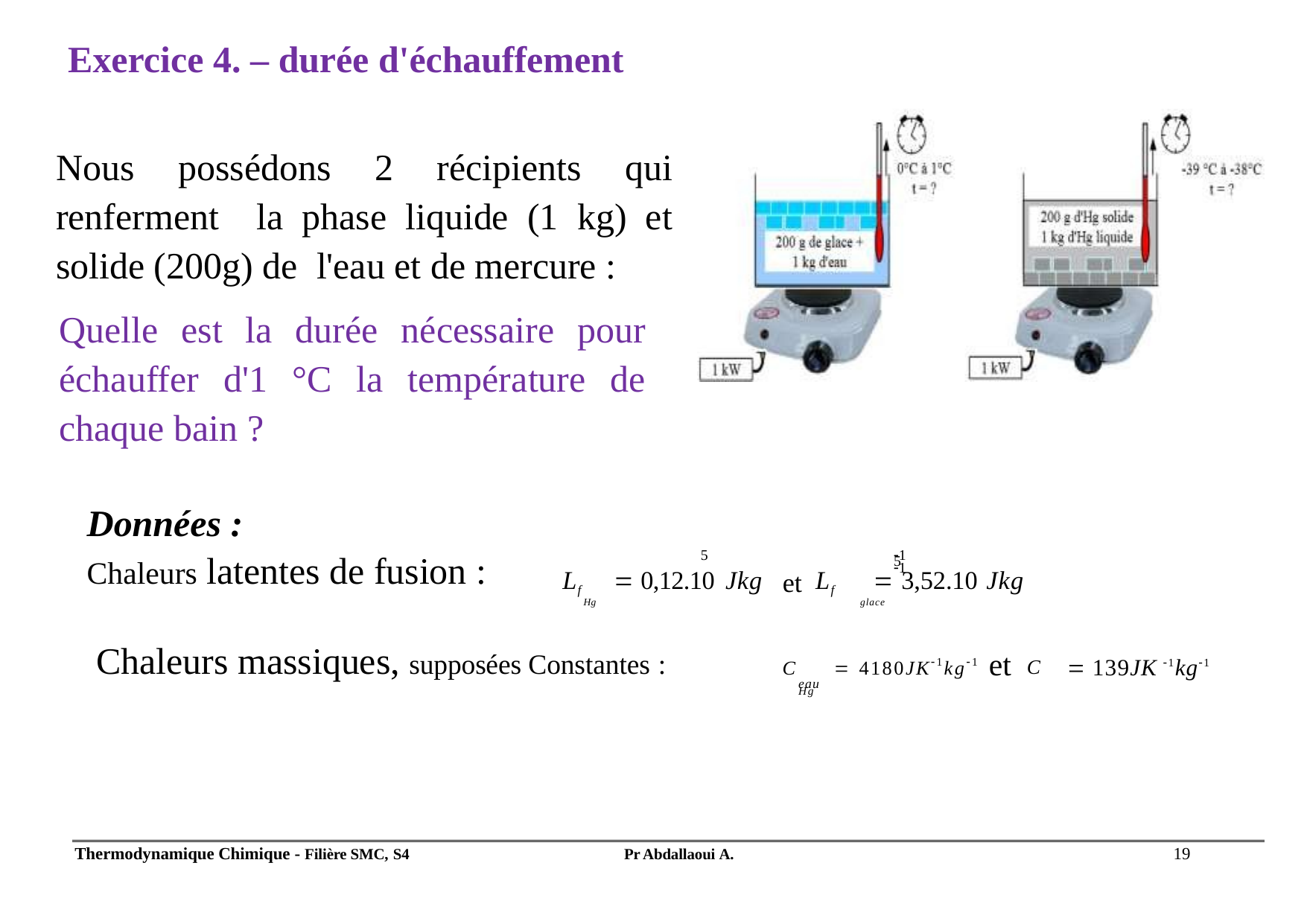

# Exercice 4. – durée d'échauffement

Nous possédons 2 récipients qui renferment  la phase liquide (1 kg) et solide (200g) de  l'eau et de mercure :
Quelle est la durée nécessaire pour échauffer d'1 °C la température de chaque bain ?
Données :
Chaleurs latentes de fusion :
5	−1	5	−1
Lf	= 0,12.10 Jkg	et Lf	= 3,52.10 Jkg
Hg	glace
Chaleurs massiques, supposées Constantes :
= 139JK −1kg−1
C	= 4180JK−1kg−1  et  C
eau	Hg
Thermodynamique Chimique - Filière SMC, S4
19
Pr Abdallaoui A.